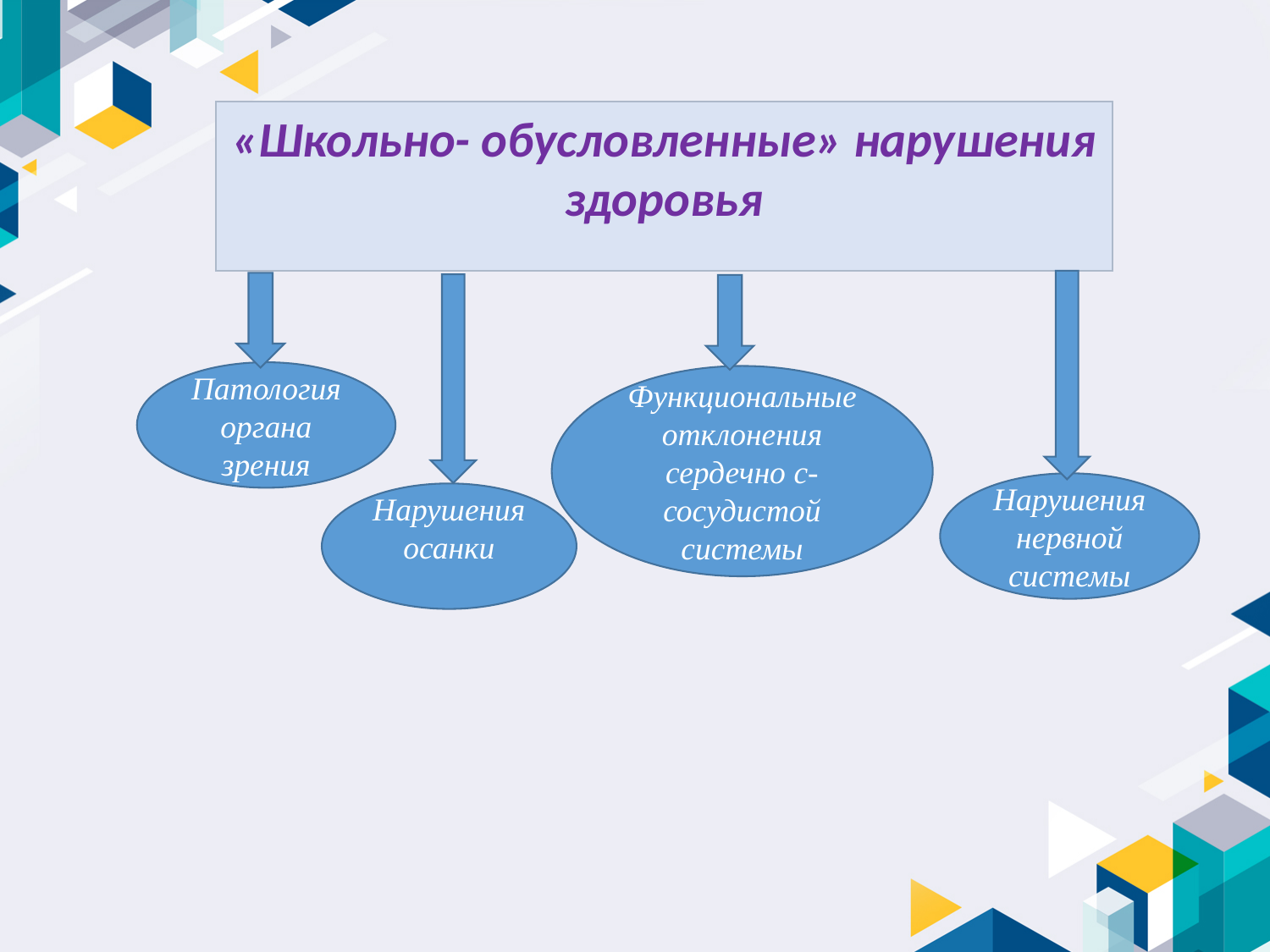

«Школьно- обусловленные» нарушения здоровья

Патология органа зрения
Функциональные отклонения сердечно с-сосудистой системы
Нарушения нервной системы
Нарушения осанки